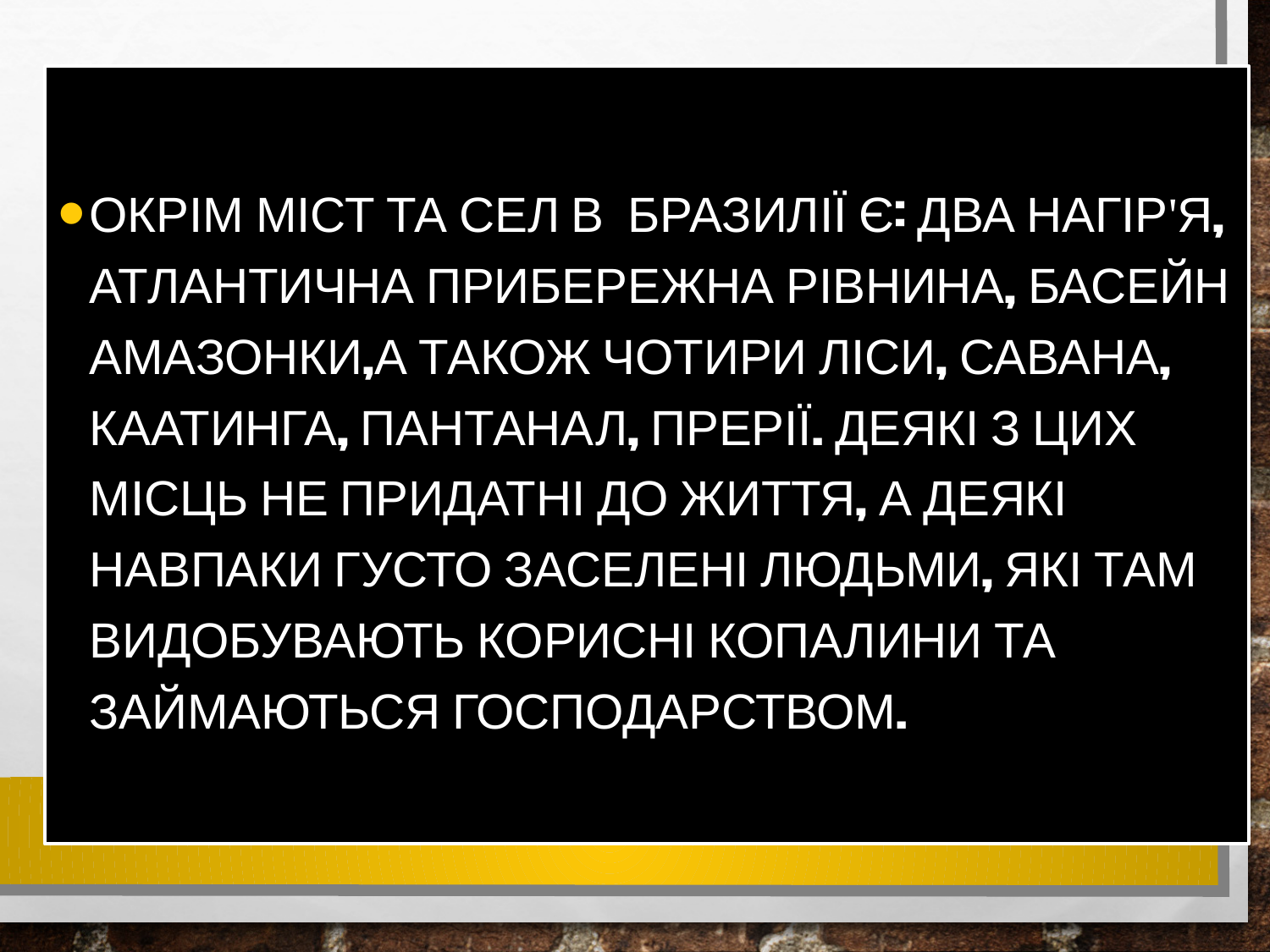

Окрім міст та сел в  Бразилії є: два нагір'я, Атлантична прибережна рівнина, Басейн Амазонки,а також чотири ліси, савана, каатинга, пантанал, прерії. Деякі з цих місць не придатні до життя, а деякі навпаки густо заселені людьми, які там видобувають корисні копалини та займаються господарством.
#